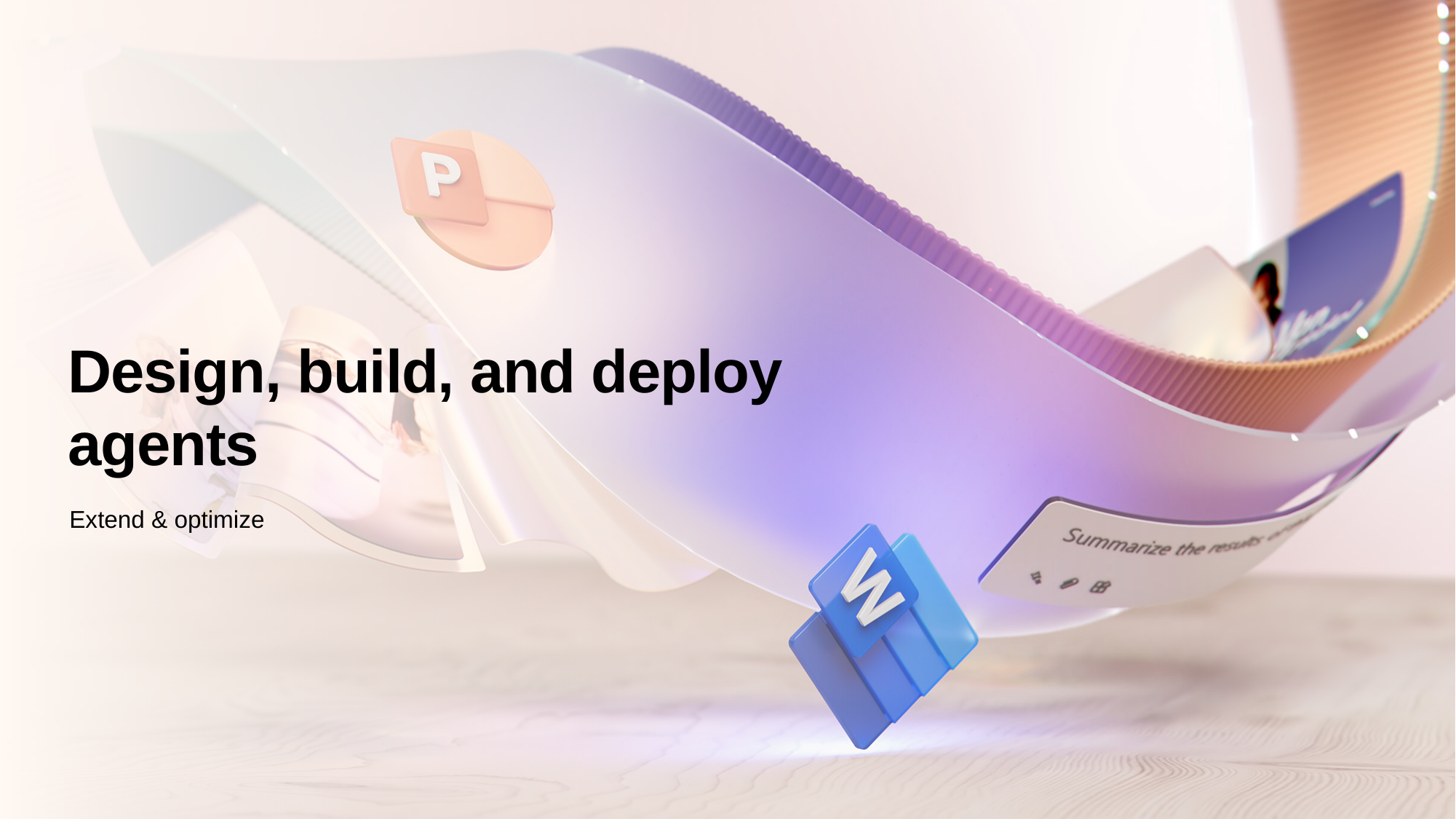

# Design, build, and deploy agents
Extend & optimize